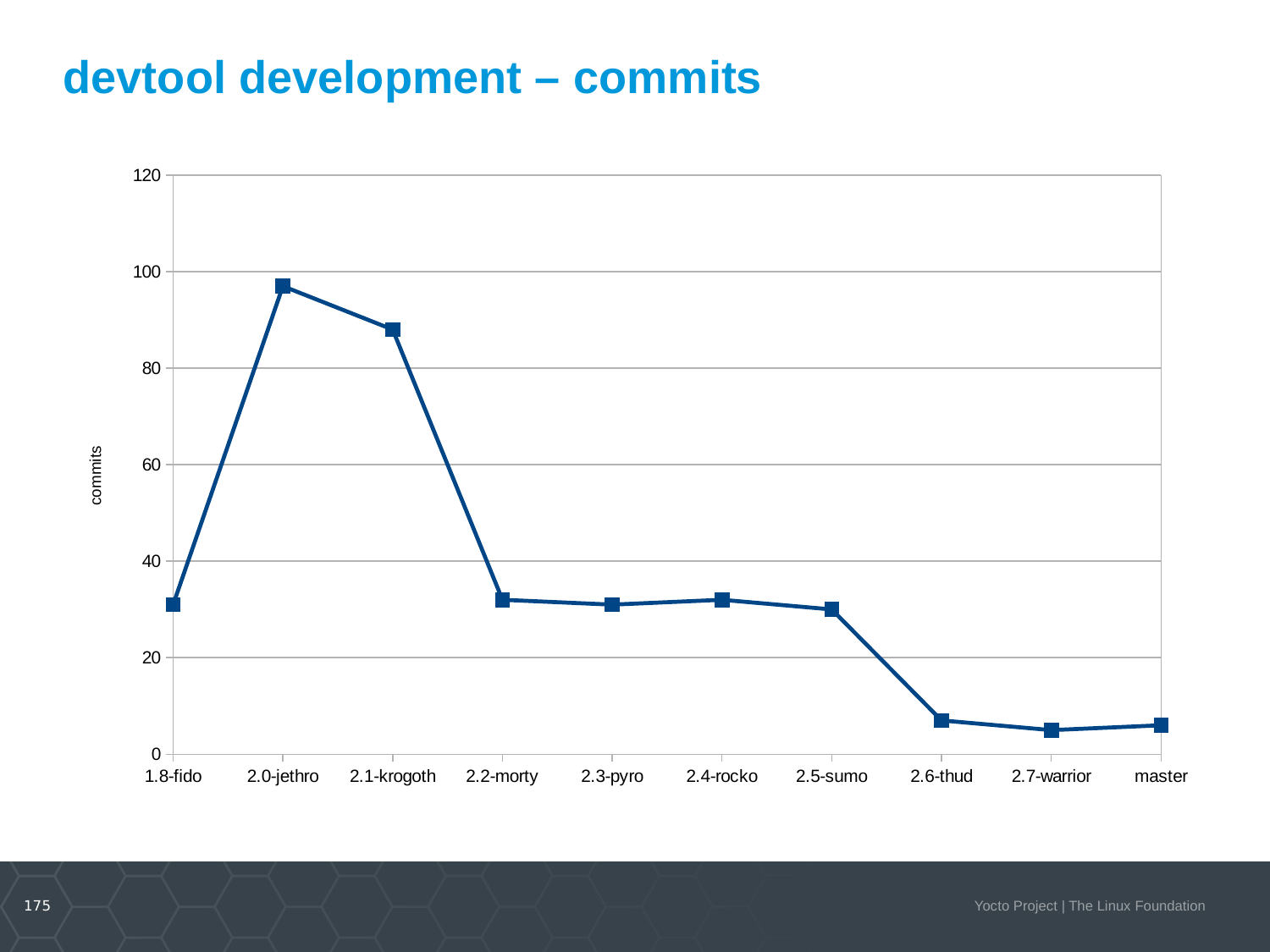

devtool development – commits

### Chart

| Category | Column C |
|---|---|
| 1.8-fido | 31.0 |
| 2.0-jethro | 97.0 |
| 2.1-krogoth | 88.0 |
| 2.2-morty | 32.0 |
| 2.3-pyro | 31.0 |
| 2.4-rocko | 32.0 |
| 2.5-sumo | 30.0 |
| 2.6-thud | 7.0 |
| 2.7-warrior | 5.0 |
| master | 6.0 |